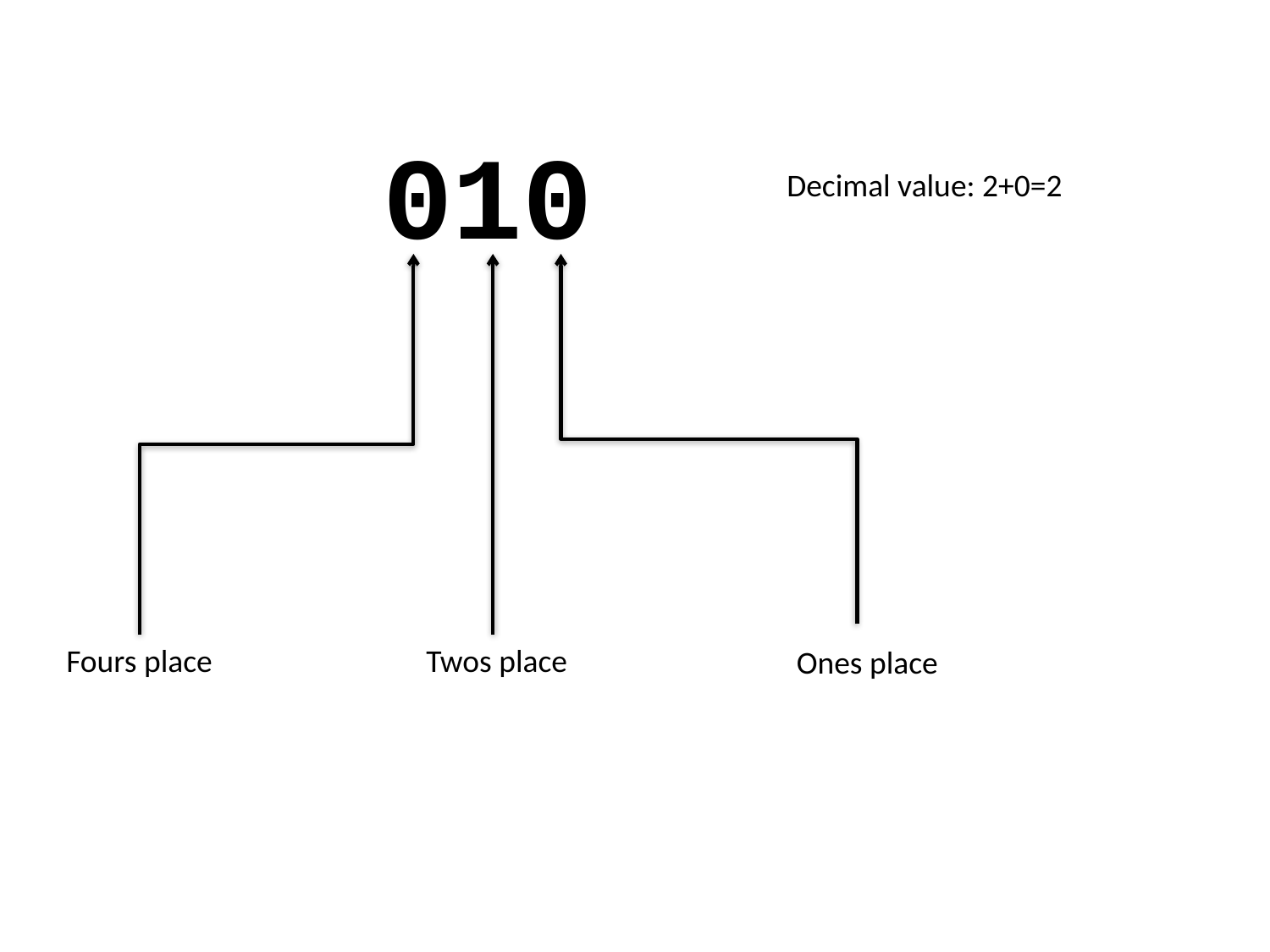

010
Decimal value: 2+0=2
Fours place
Twos place
Ones place